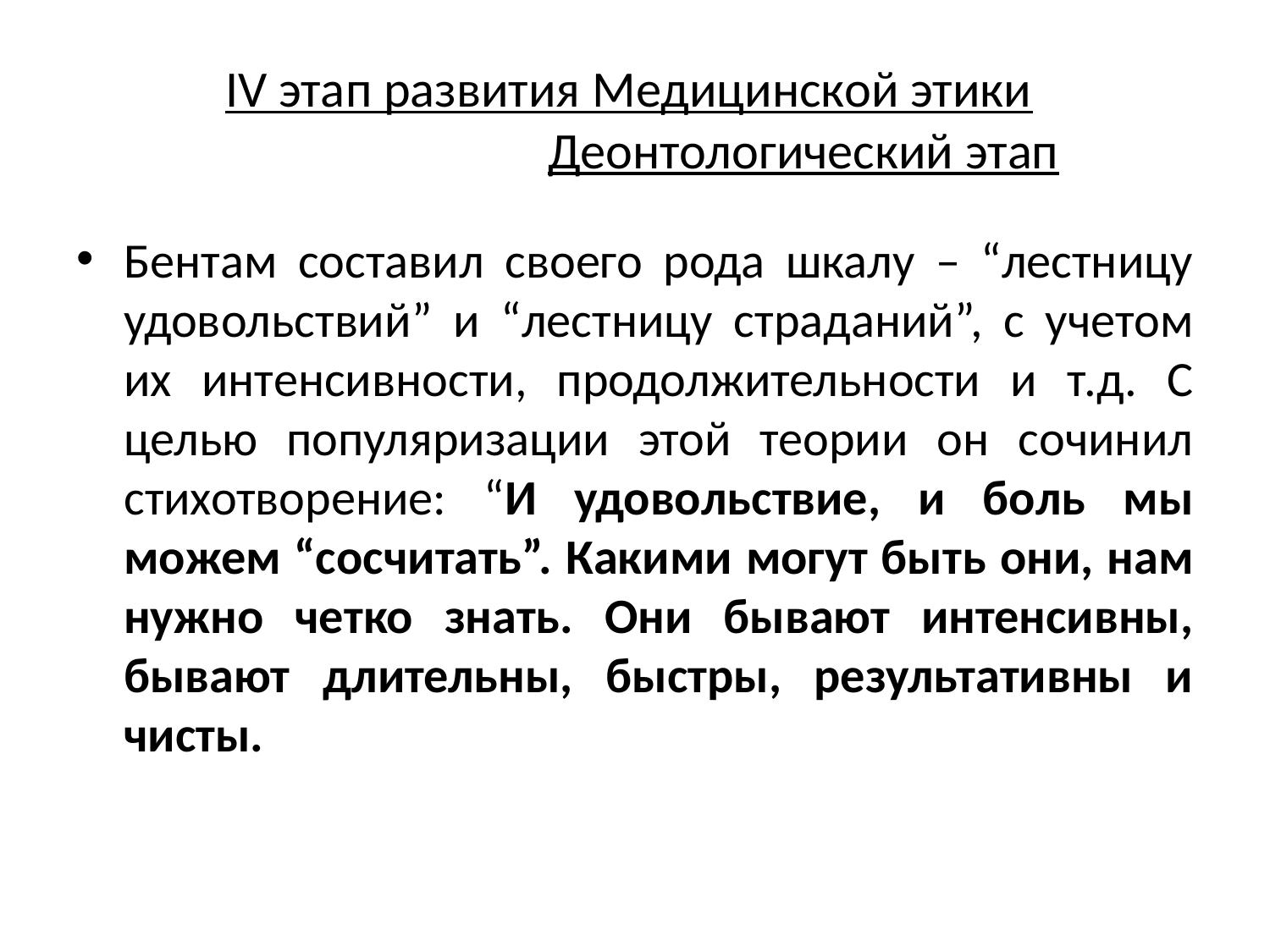

# IV этап развития Медицинской этики Деонтологический этап
Бентам составил своего рода шкалу – “лестницу удовольствий” и “лестницу страданий”, с учетом их интенсивности, продолжительности и т.д. С целью популяризации этой теории он сочинил стихотворение: “И удовольствие, и боль мы можем “сосчитать”. Какими могут быть они, нам нужно четко знать. Они бывают интенсивны, бывают длительны, быстры, результативны и чисты.